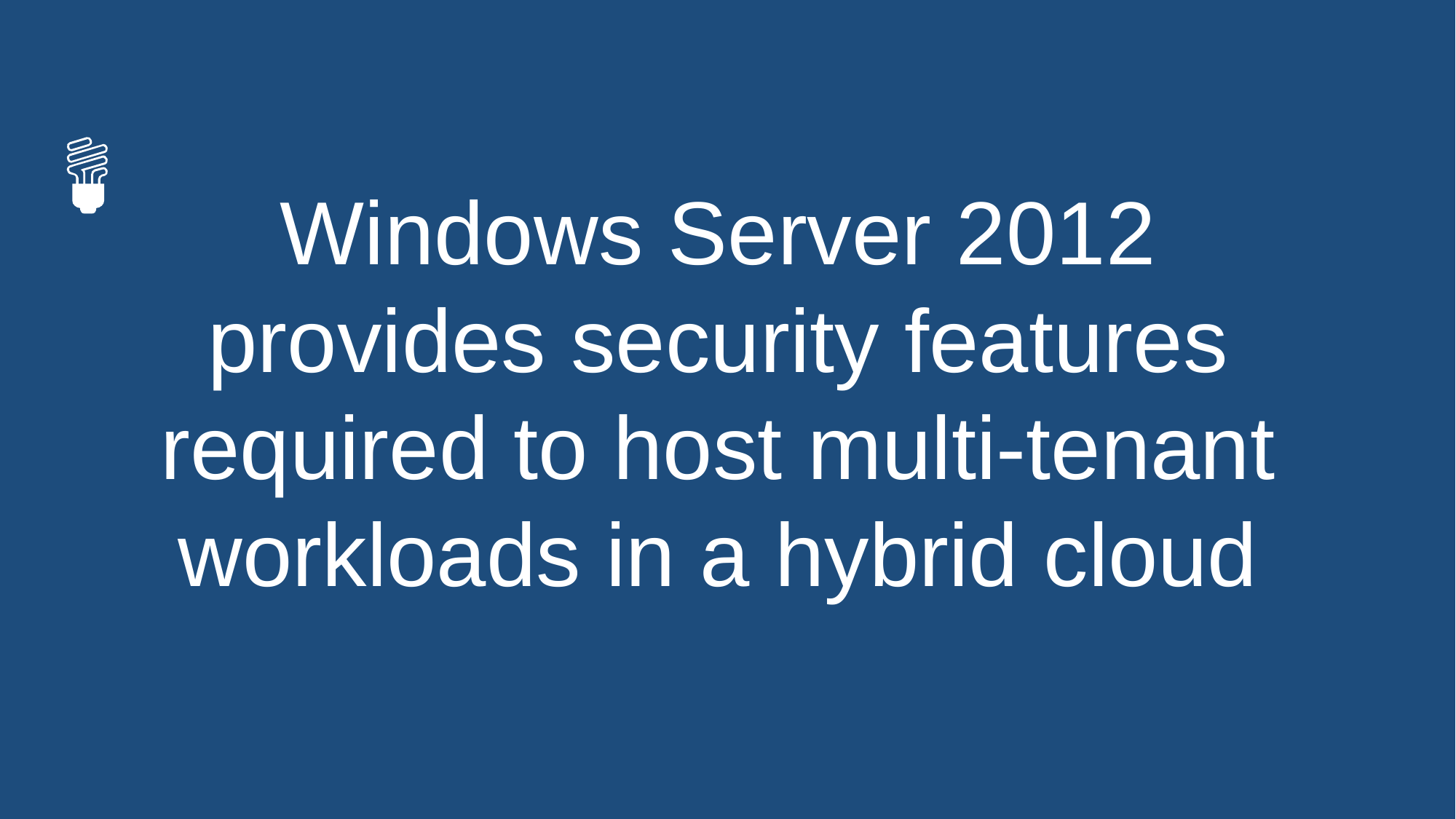

Windows Server 2012 provides security features required to host multi-tenant workloads in a hybrid cloud